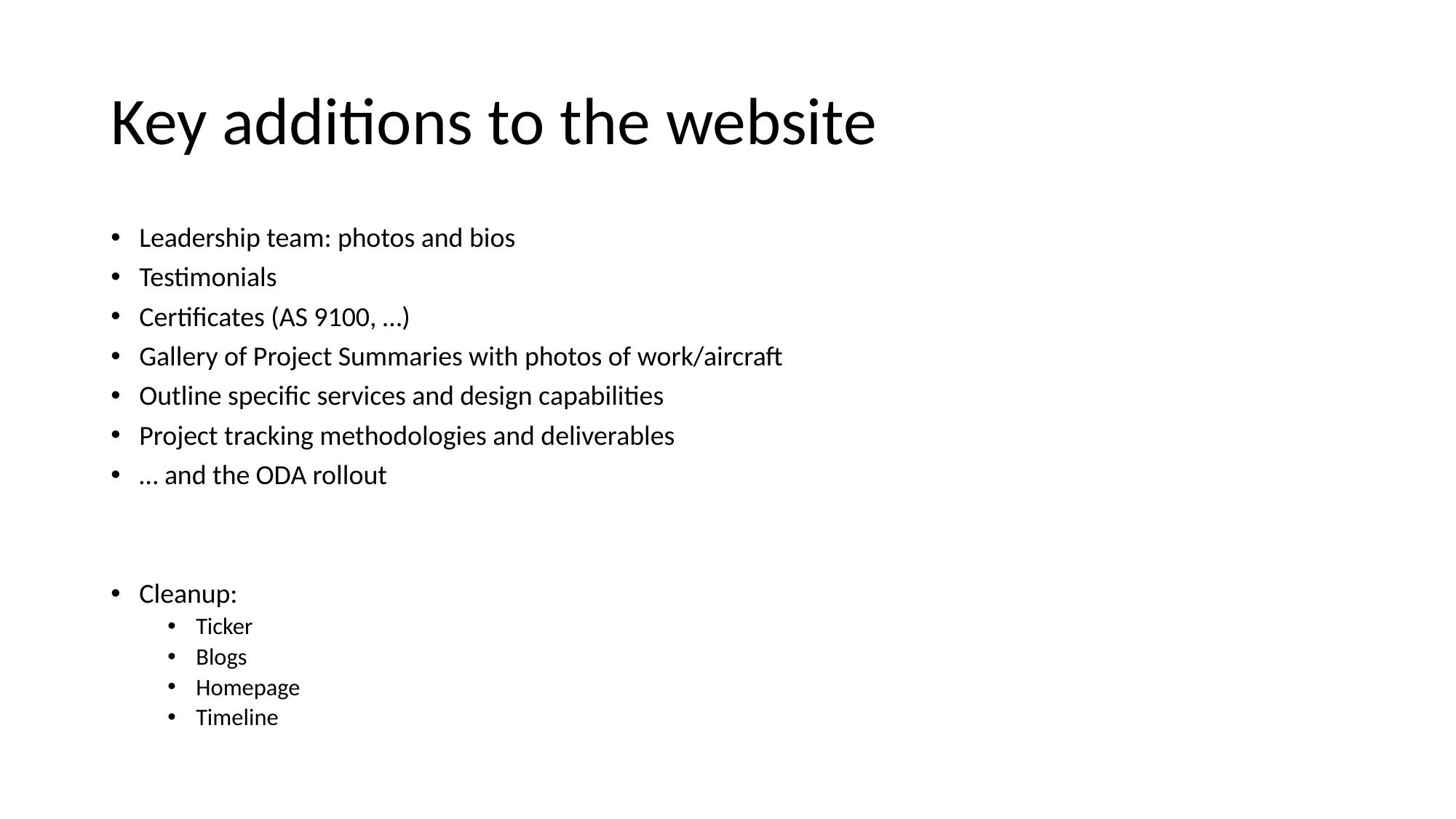

# Key additions to the website
Leadership team: photos and bios
Testimonials
Certificates (AS 9100, …)
Gallery of Project Summaries with photos of work/aircraft
Outline specific services and design capabilities
Project tracking methodologies and deliverables
… and the ODA rollout

Cleanup:
Ticker
Blogs
Homepage
Timeline